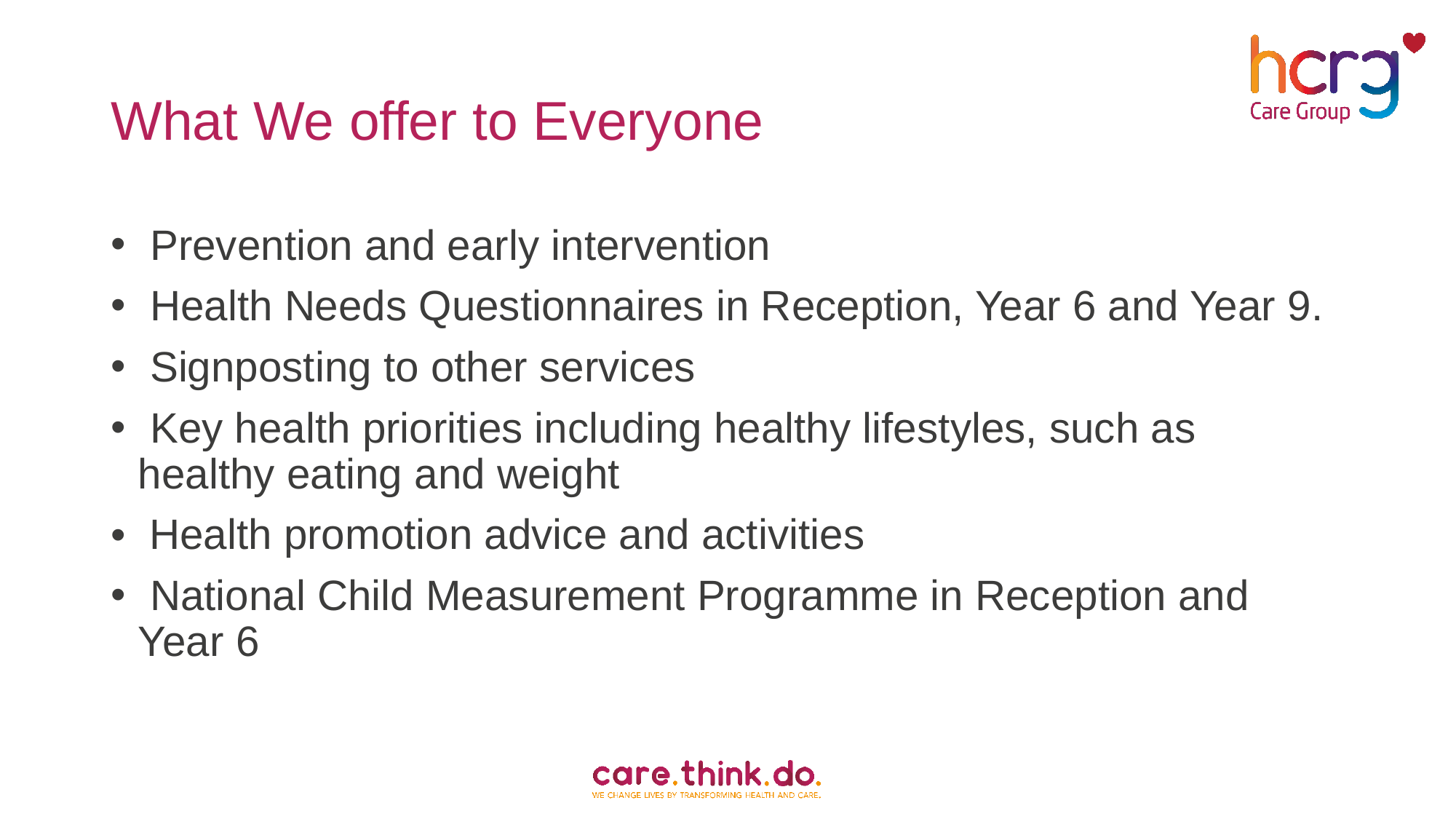

# What We offer to Everyone
 Prevention and early intervention
 Health Needs Questionnaires in Reception, Year 6 and Year 9.
 Signposting to other services
 Key health priorities including healthy lifestyles, such as healthy eating and weight
•  Health promotion advice and activities
 National Child Measurement Programme in Reception and Year 6